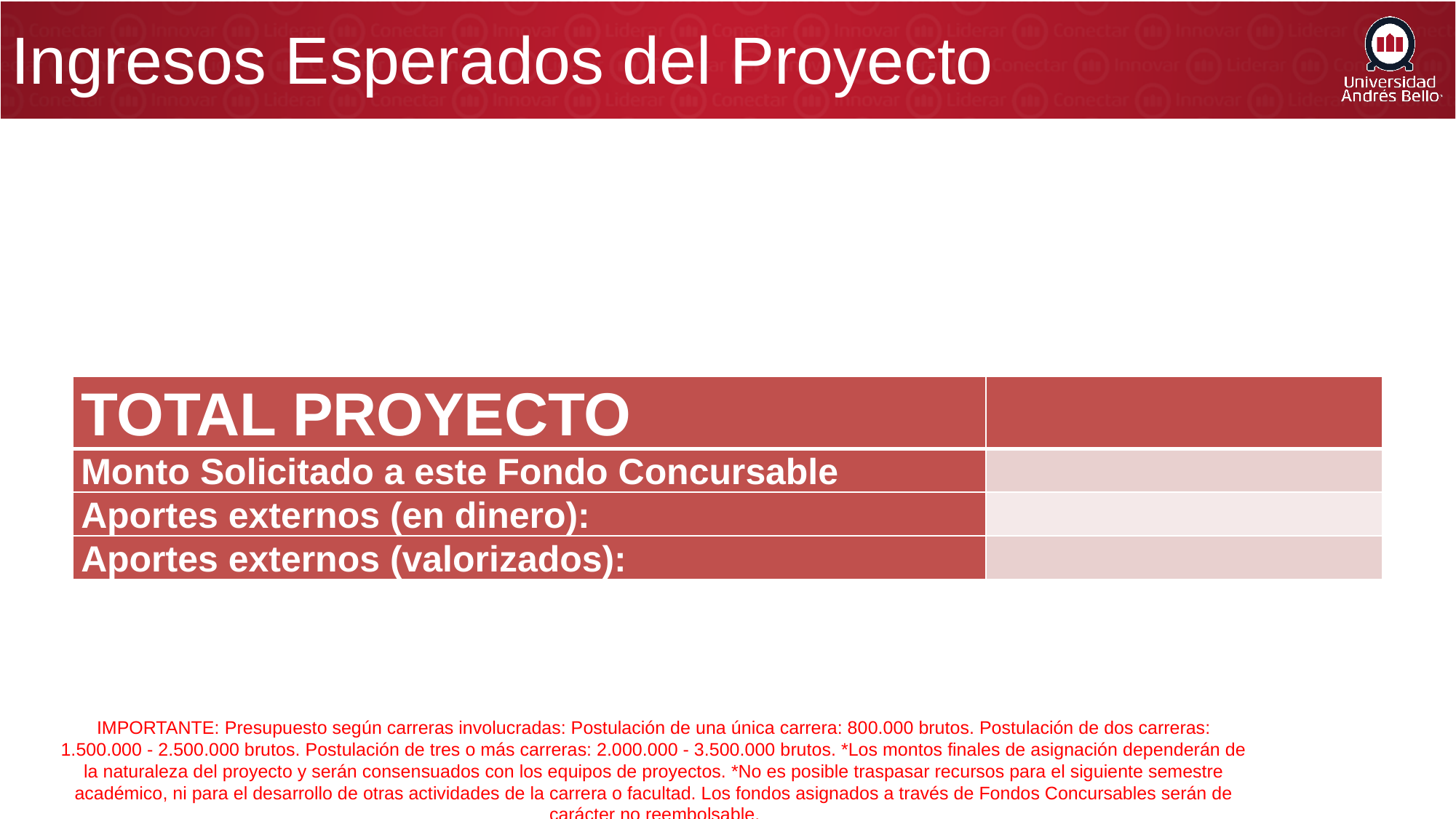

# Ingresos Esperados del Proyecto
| TOTAL PROYECTO |  |
| --- | --- |
| Monto Solicitado a este Fondo Concursable |  |
| Aportes externos (en dinero): |  |
| Aportes externos (valorizados): |  |
IMPORTANTE: Presupuesto según carreras involucradas: Postulación de una única carrera: 800.000 brutos. Postulación de dos carreras: 1.500.000 - 2.500.000 brutos. Postulación de tres o más carreras: 2.000.000 - 3.500.000 brutos. *Los montos finales de asignación dependerán de la naturaleza del proyecto y serán consensuados con los equipos de proyectos. *No es posible traspasar recursos para el siguiente semestre académico, ni para el desarrollo de otras actividades de la carrera o facultad. Los fondos asignados a través de Fondos Concursables serán de carácter no reembolsable.